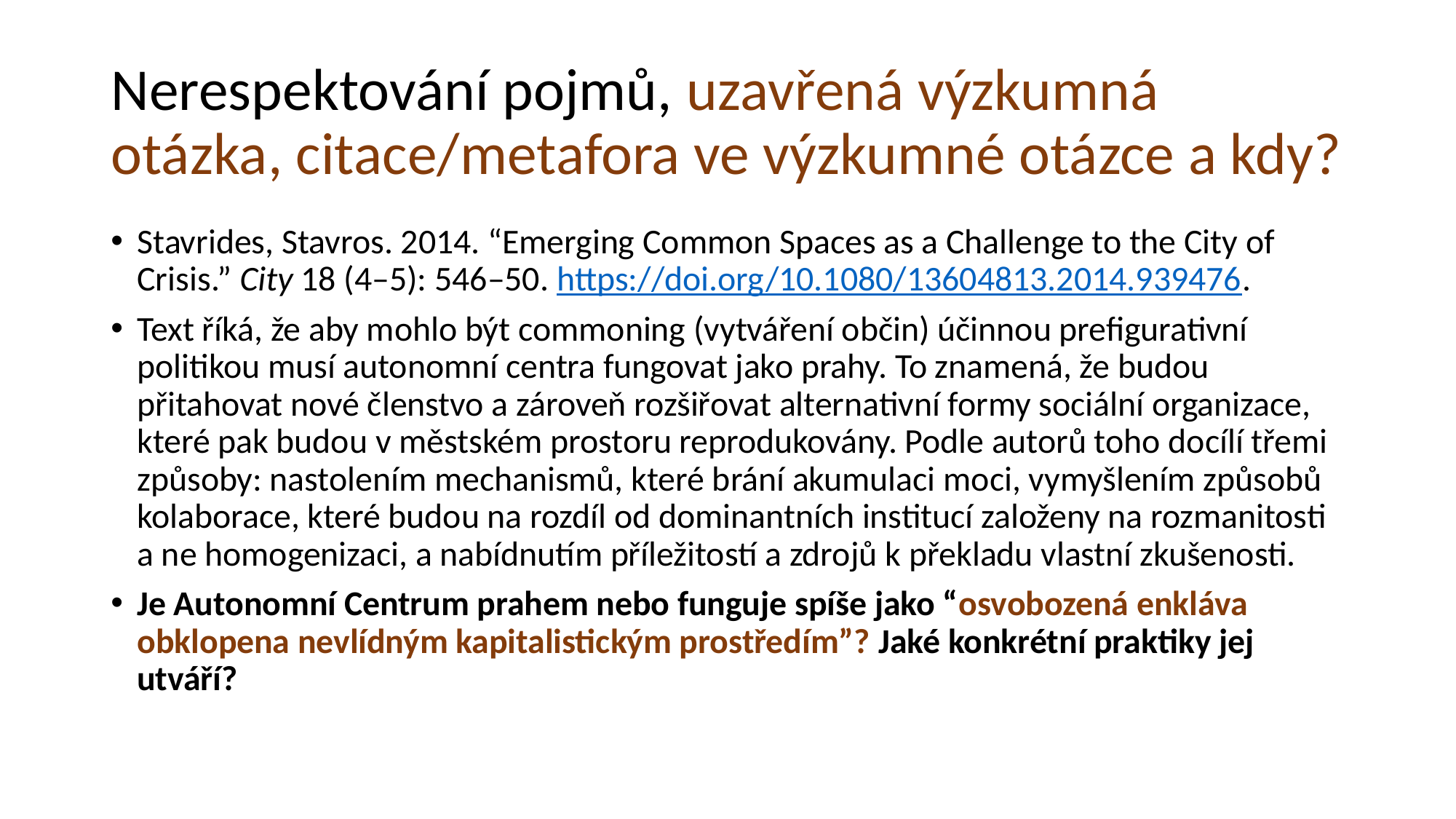

# Nerespektování pojmů, uzavřená výzkumná otázka, citace/metafora ve výzkumné otázce a kdy?
Stavrides, Stavros. 2014. “Emerging Common Spaces as a Challenge to the City of Crisis.” City 18 (4–5): 546–50. https://doi.org/10.1080/13604813.2014.939476.
Text říká, že aby mohlo být commoning (vytváření občin) účinnou prefigurativní politikou musí autonomní centra fungovat jako prahy. To znamená, že budou přitahovat nové členstvo a zároveň rozšiřovat alternativní formy sociální organizace, které pak budou v městském prostoru reprodukovány. Podle autorů toho docílí třemi způsoby: nastolením mechanismů, které brání akumulaci moci, vymyšlením způsobů kolaborace, které budou na rozdíl od dominantních institucí založeny na rozmanitosti a ne homogenizaci, a nabídnutím příležitostí a zdrojů k překladu vlastní zkušenosti.
Je Autonomní Centrum prahem nebo funguje spíše jako “osvobozená enkláva obklopena nevlídným kapitalistickým prostředím”? Jaké konkrétní praktiky jej utváří?